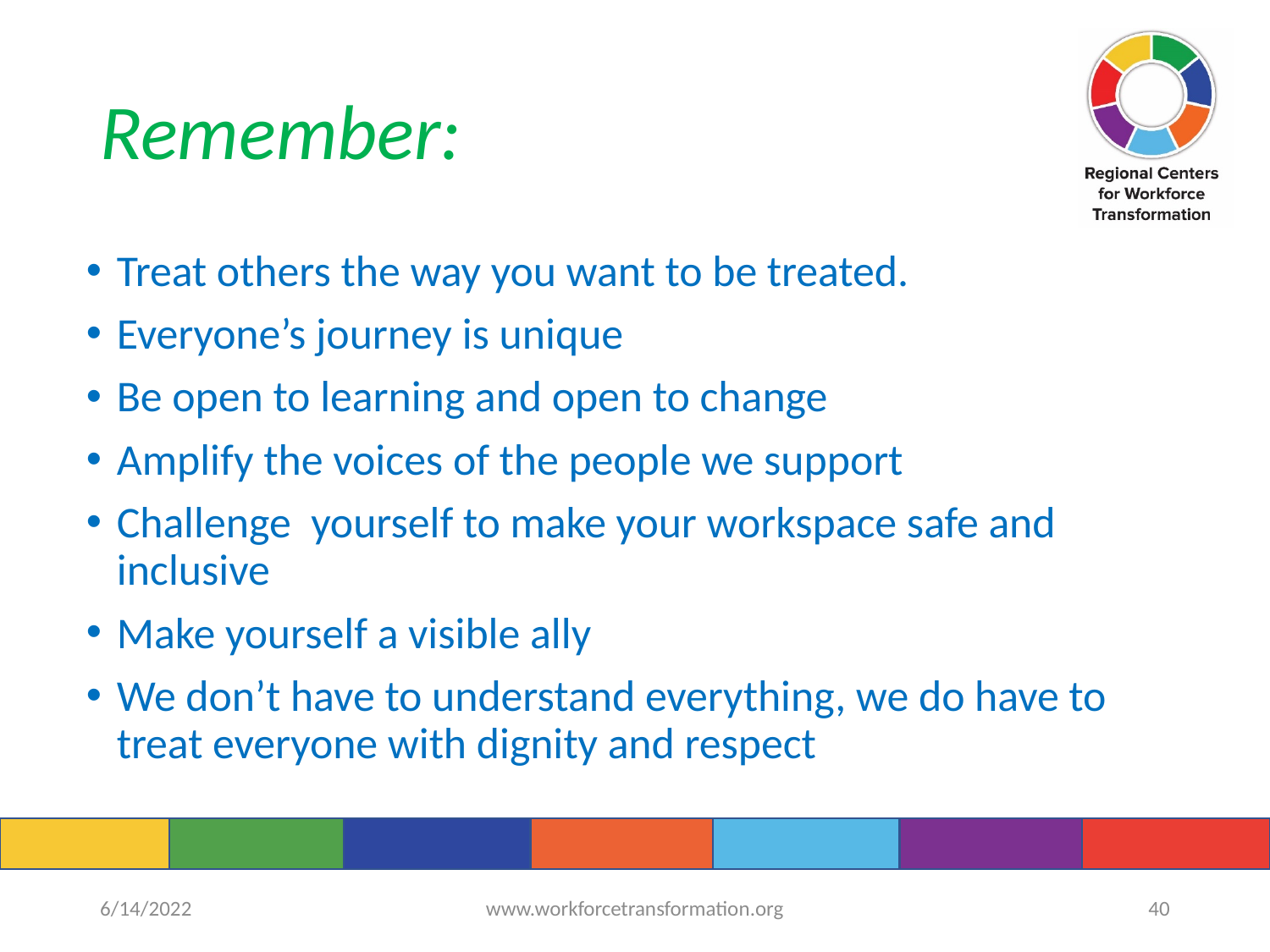

# Remember:

Treat others the way you want to be treated.
Everyone’s journey is unique
Be open to learning and open to change
Amplify the voices of the people we support
Challenge  yourself to make your workspace safe and inclusive
Make yourself a visible ally
We don’t have to understand everything, we do have to treat everyone with dignity and respect
6/14/2022
www.workforcetransformation.org
40